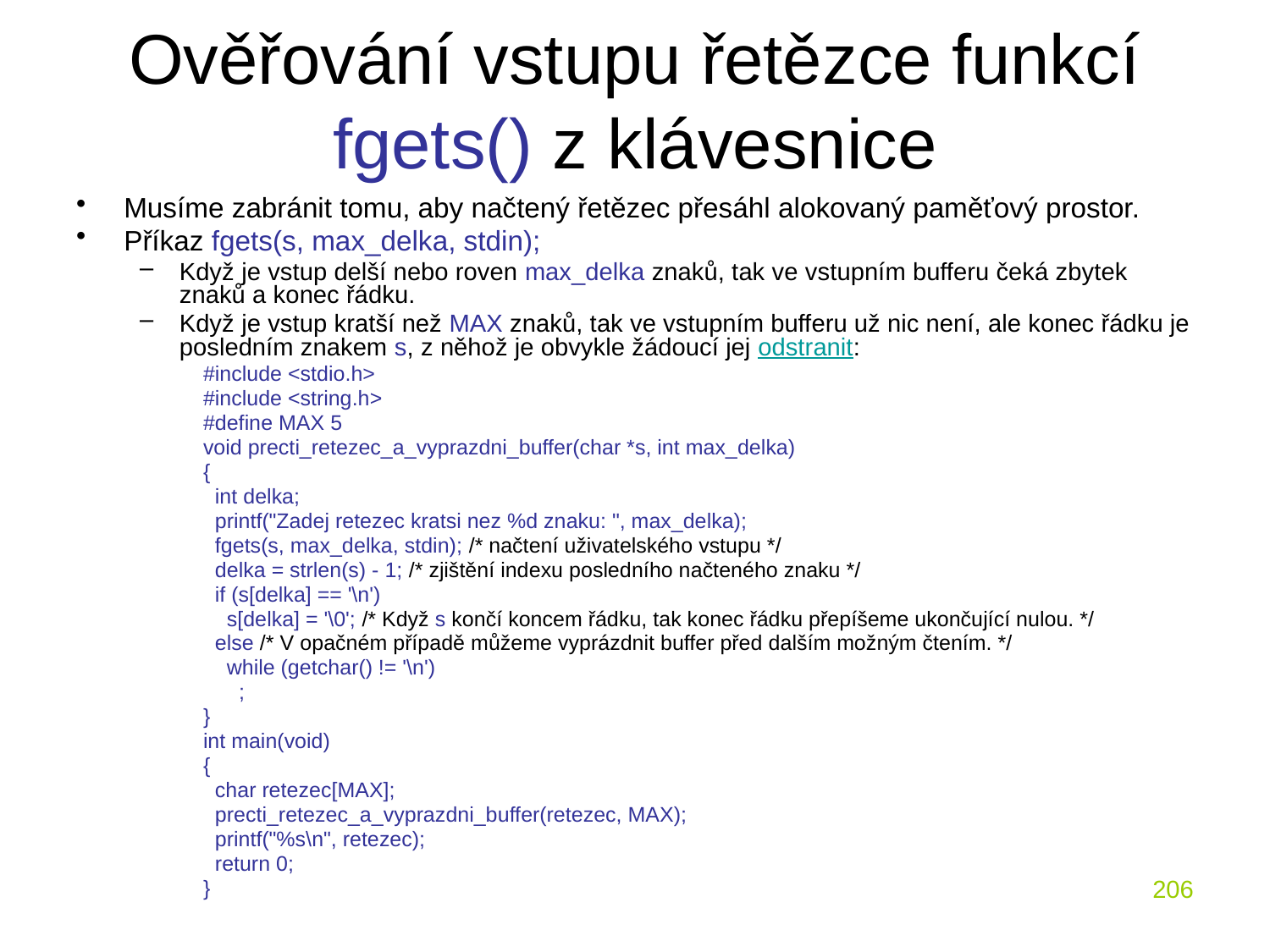

# Ověřování vstupu řetězce funkcí fgets() z klávesnice
Musíme zabránit tomu, aby načtený řetězec přesáhl alokovaný paměťový prostor.
Příkaz fgets(s, max_delka, stdin);
Když je vstup delší nebo roven max_delka znaků, tak ve vstupním bufferu čeká zbytek znaků a konec řádku.
Když je vstup kratší než MAX znaků, tak ve vstupním bufferu už nic není, ale konec řádku je posledním znakem s, z něhož je obvykle žádoucí jej odstranit:
#include <stdio.h>
#include <string.h>
#define MAX 5
void precti_retezec_a_vyprazdni_buffer(char *s, int max_delka)
{
  int delka;
  printf("Zadej retezec kratsi nez %d znaku: ", max_delka);
  fgets(s, max_delka, stdin); /* načtení uživatelského vstupu */
  delka = strlen(s) - 1; /* zjištění indexu posledního načteného znaku */
  if (s[delka] == '\n')
    s[delka] = '\0'; /* Když s končí koncem řádku, tak konec řádku přepíšeme ukončující nulou. */
  else /* V opačném případě můžeme vyprázdnit buffer před dalším možným čtením. */
    while (getchar() != '\n')
      ;
}
int main(void)
{
  char retezec[MAX];
  precti_retezec_a_vyprazdni_buffer(retezec, MAX);
  printf("%s\n", retezec);
  return 0;
}
206